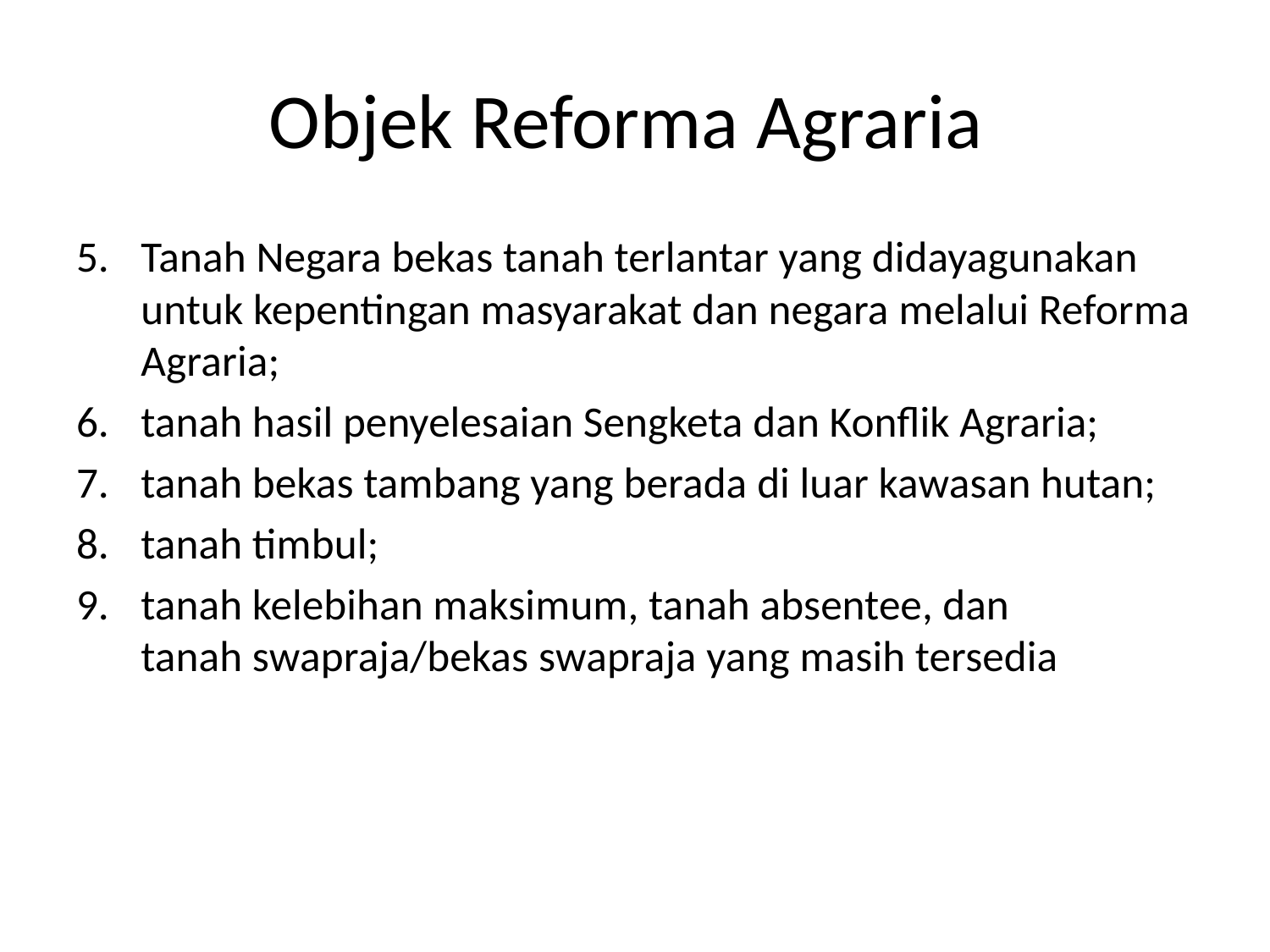

# Objek Reforma Agraria
Tanah Negara bekas tanah terlantar yang didayagunakan untuk kepentingan masyarakat dan negara melalui Reforma Agraria;
tanah hasil penyelesaian Sengketa dan Konflik Agraria;
tanah bekas tambang yang berada di luar kawasan hutan;
tanah timbul;
tanah kelebihan maksimum, tanah absentee, dan
tanah swapraja/bekas swapraja yang masih tersedia